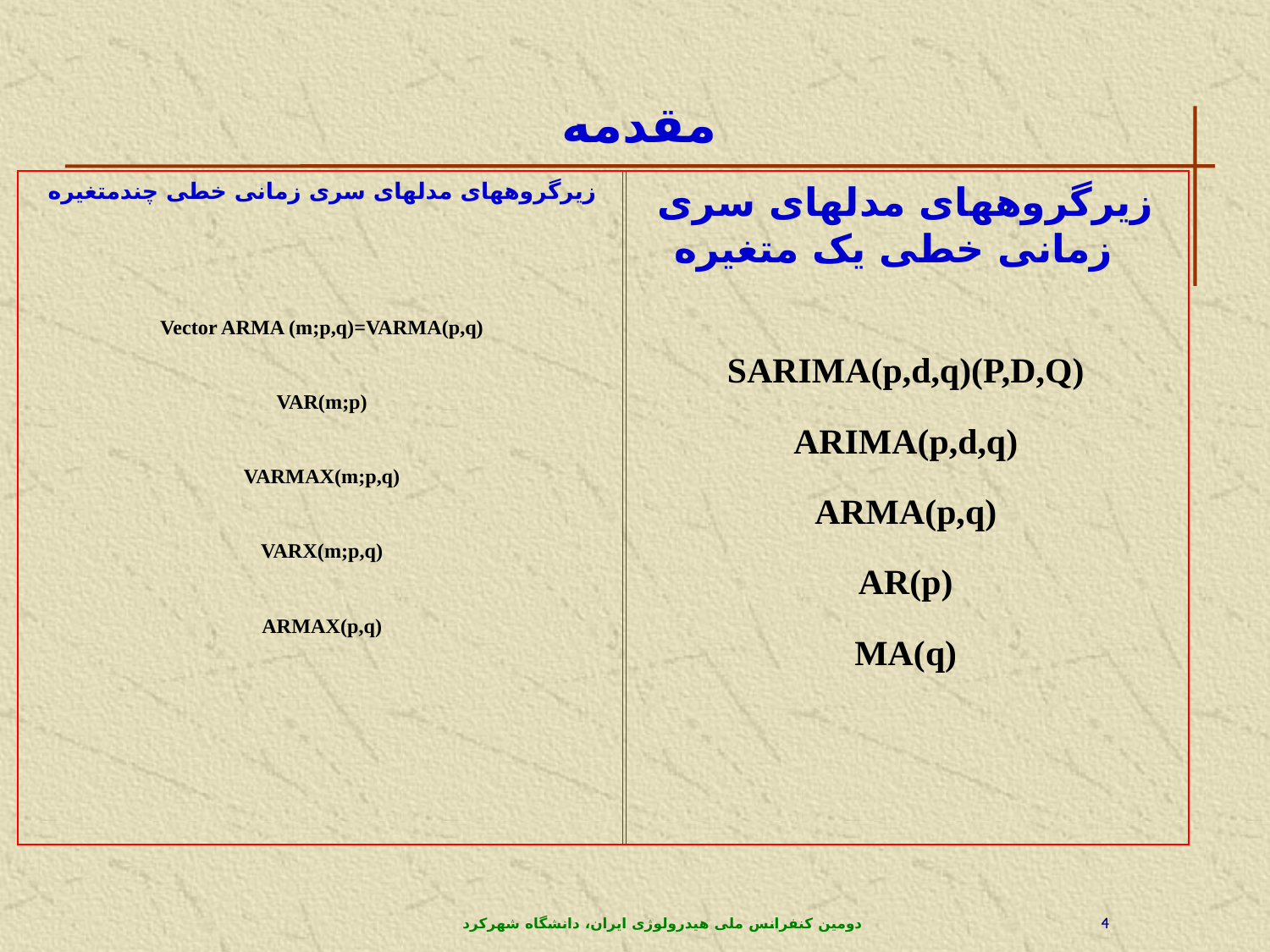

# مقدمه
زیرگروه‏های مدل‏های سری زمانی خطی چندمتغیره

Vector ARMA (m;p,q)=VARMA(p,q)
VAR(m;p)
VARMAX(m;p,q)
VARX(m;p,q)
ARMAX(p,q)
زیرگروه‏های مدل‏های سری زمانی خطی یک متغیره

SARIMA(p,d,q)(P,D,Q)
ARIMA(p,d,q)
ARMA(p,q)
AR(p)
MA(q)
دومین کنفرانس ملی هیدرولوژی ایران، دانشگاه شهرکرد
4